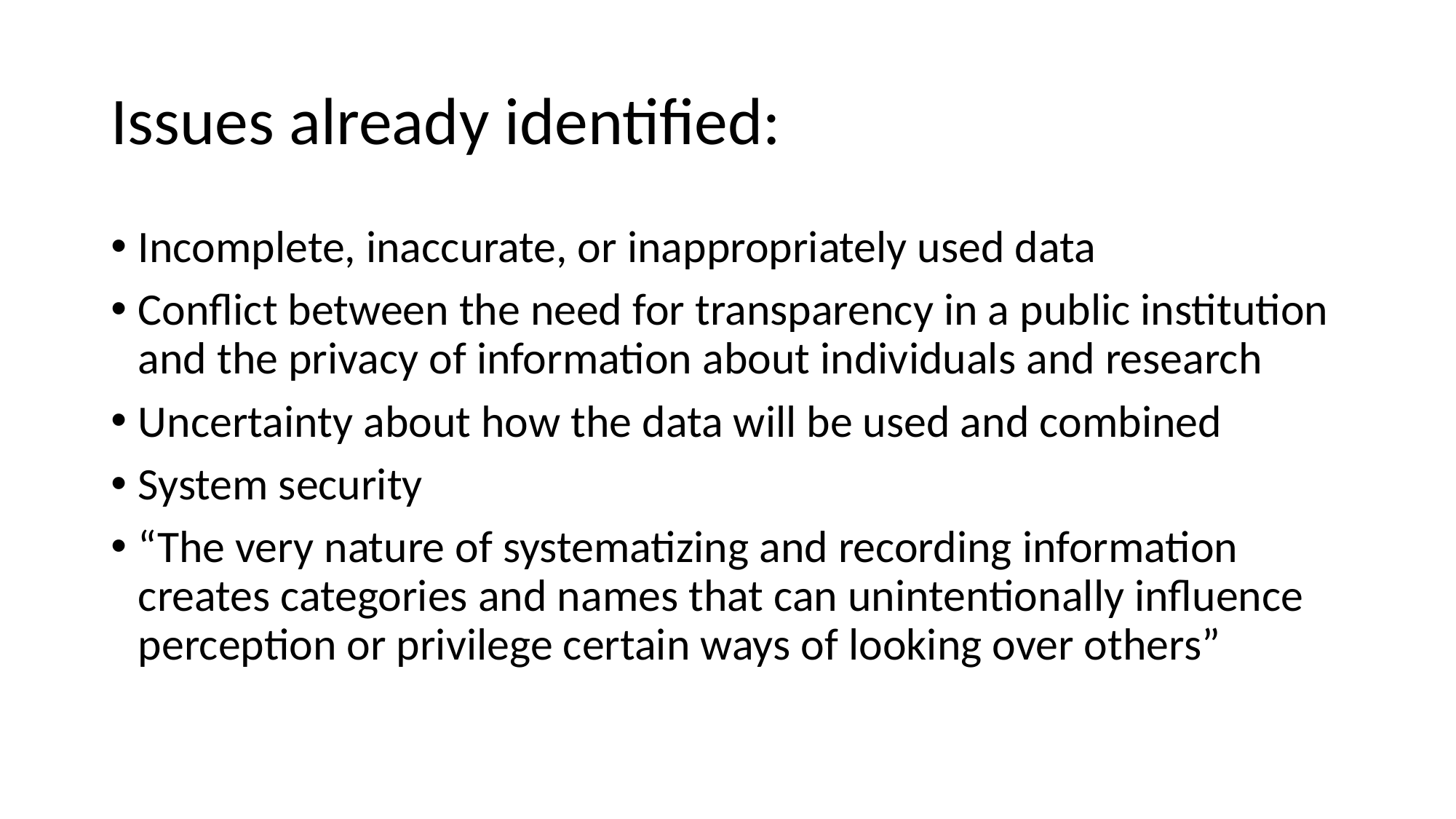

# Issues already identified:
Incomplete, inaccurate, or inappropriately used data
Conflict between the need for transparency in a public institution and the privacy of information about individuals and research
Uncertainty about how the data will be used and combined
System security
“The very nature of systematizing and recording information creates categories and names that can unintentionally influence perception or privilege certain ways of looking over others”